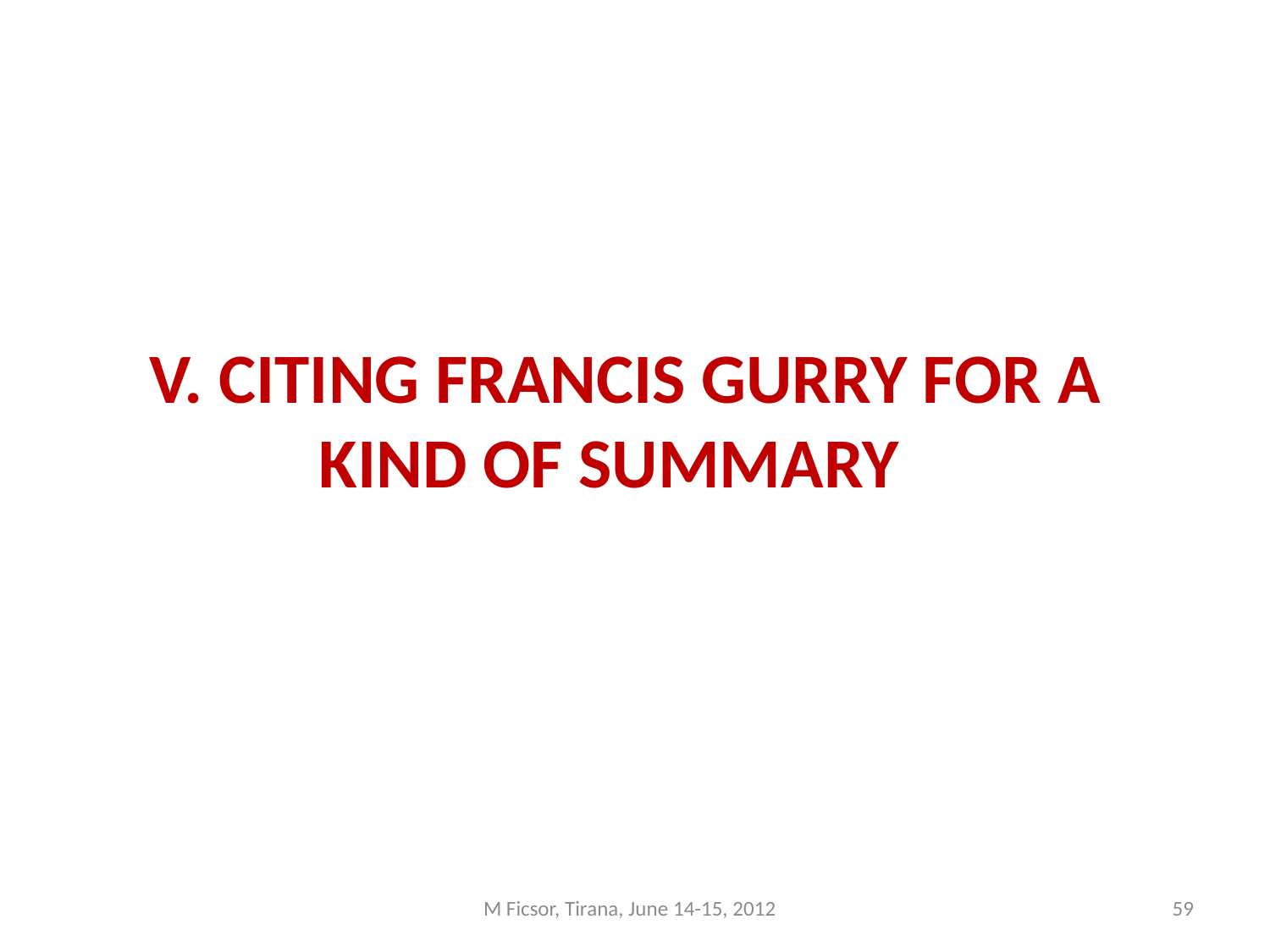

V. CITING FRANCIS GURRY FOR A KIND OF SUMMARY
M Ficsor, Tirana, June 14-15, 2012
59